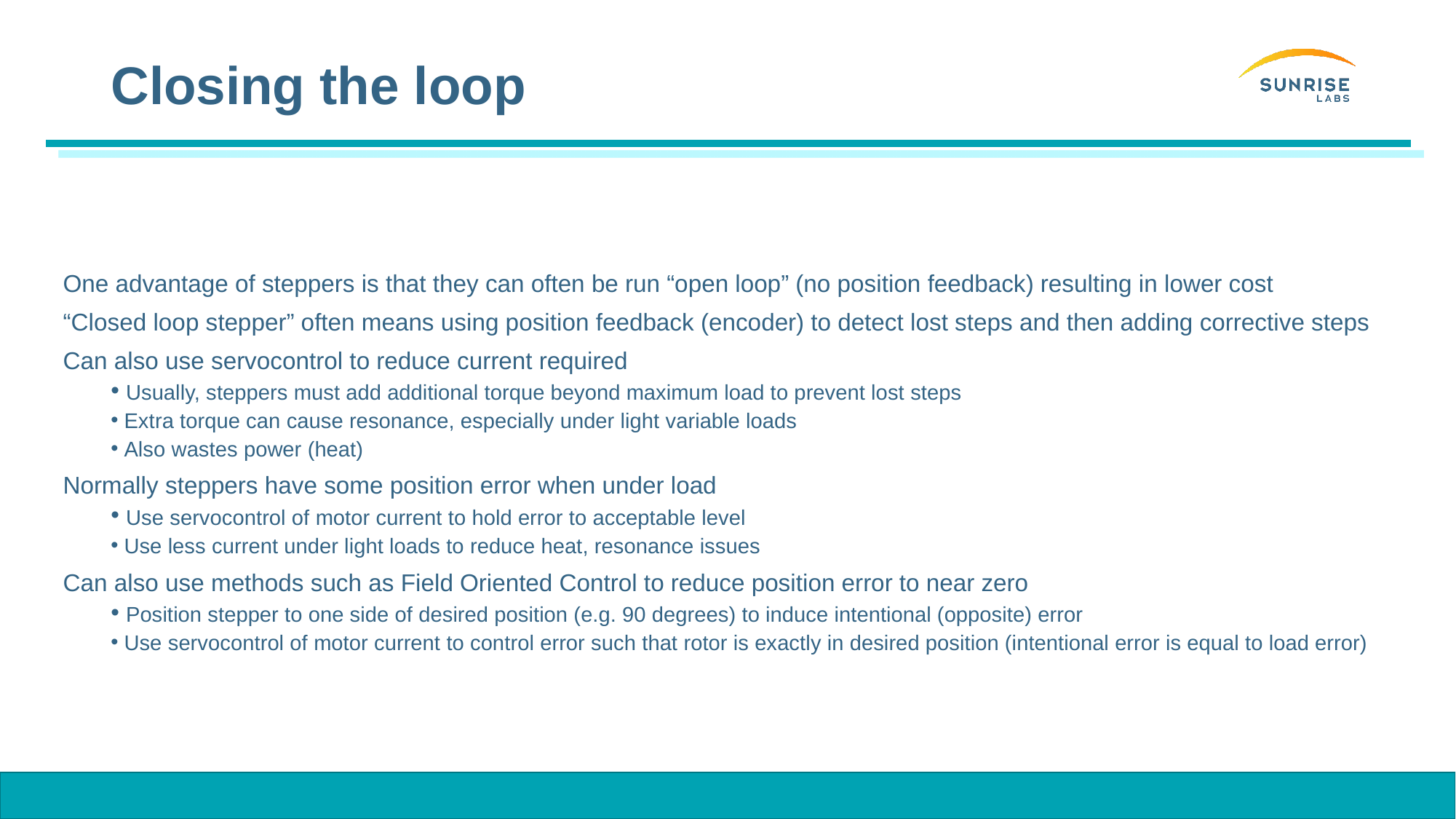

# Closing the loop
One advantage of steppers is that they can often be run “open loop” (no position feedback) resulting in lower cost
“Closed loop stepper” often means using position feedback (encoder) to detect lost steps and then adding corrective steps
Can also use servocontrol to reduce current required
 Usually, steppers must add additional torque beyond maximum load to prevent lost steps
 Extra torque can cause resonance, especially under light variable loads
 Also wastes power (heat)
Normally steppers have some position error when under load
 Use servocontrol of motor current to hold error to acceptable level
 Use less current under light loads to reduce heat, resonance issues
Can also use methods such as Field Oriented Control to reduce position error to near zero
 Position stepper to one side of desired position (e.g. 90 degrees) to induce intentional (opposite) error
 Use servocontrol of motor current to control error such that rotor is exactly in desired position (intentional error is equal to load error)